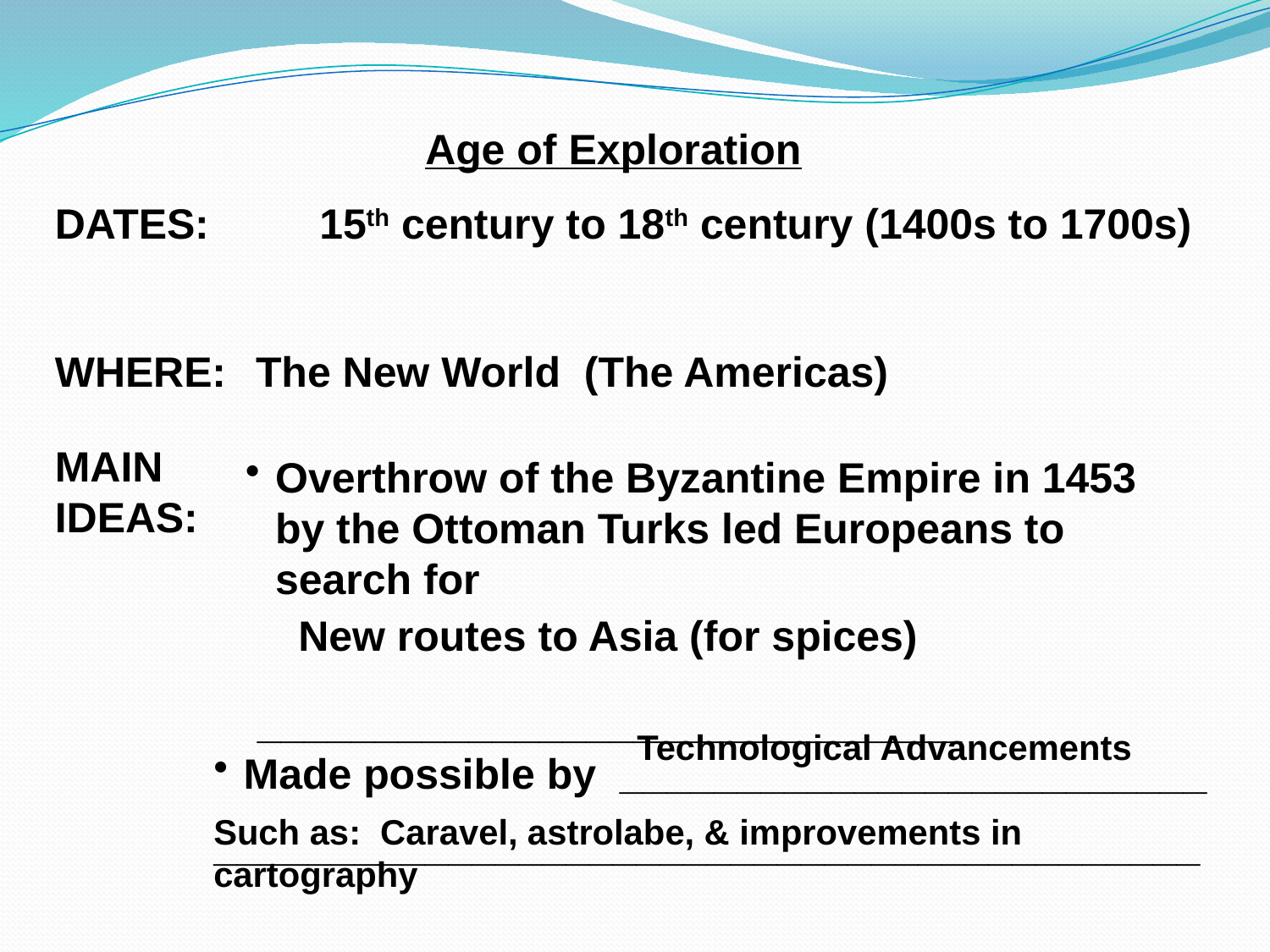

Age of Exploration
DATES:
15th century to 18th century (1400s to 1700s)
WHERE:
The New World  (The Americas)
MAIN IDEAS:
Overthrow of the Byzantine Empire in 1453 by the Ottoman Turks led Europeans to search for

 ______________________________
New routes to Asia (for spices)
Technological Advancements
Made possible by  _________________________
__________________________________________
Such as:  Caravel, astrolabe, & improvements in cartography